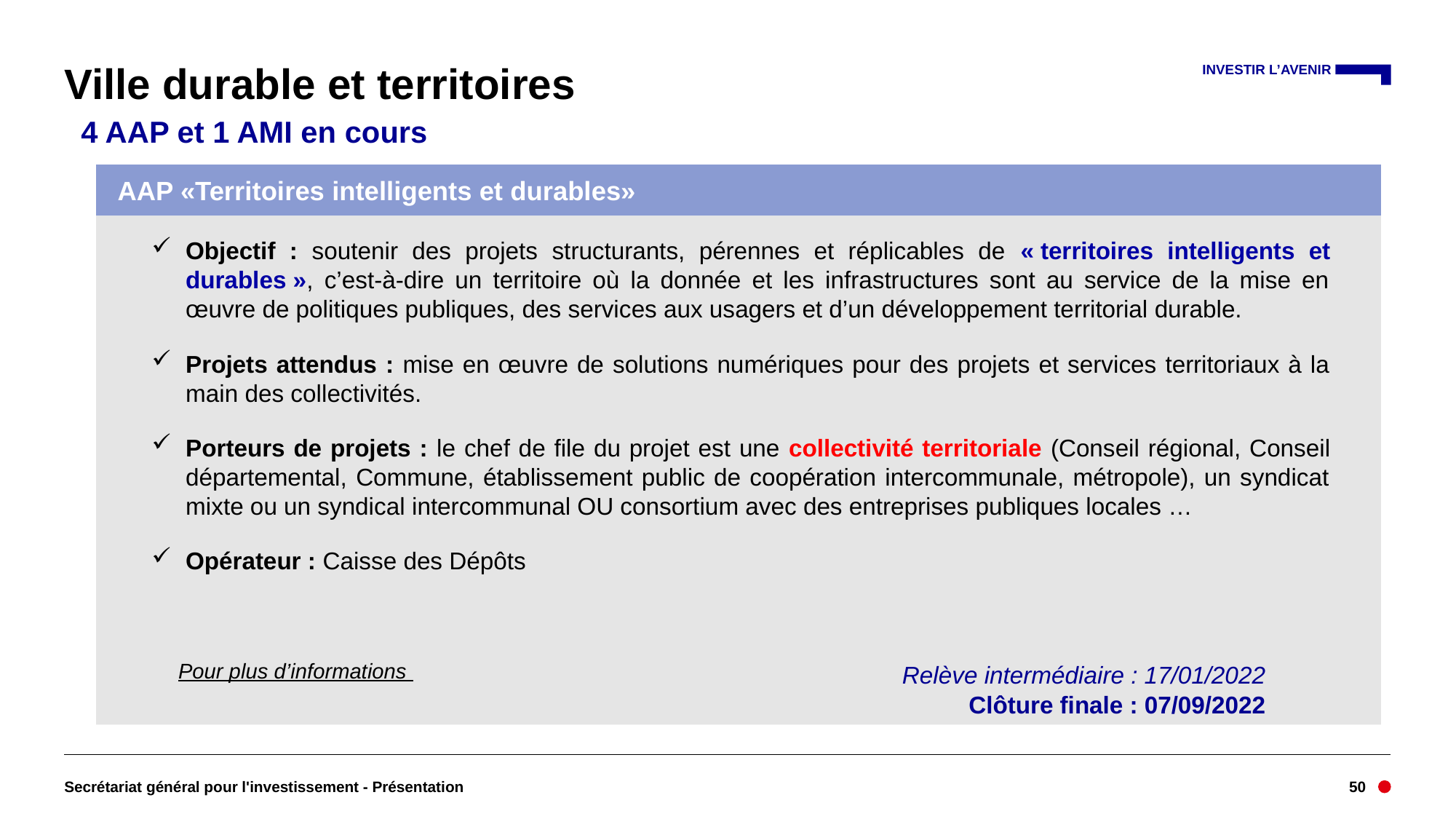

# Ville durable et territoires
  4 AAP et 1 AMI en cours
AAP «Territoires intelligents et durables»

Objectif : soutenir des projets structurants, pérennes et réplicables de « territoires intelligents et durables », c’est-à-dire un territoire où la donnée et les infrastructures sont au service de la mise en œuvre de politiques publiques, des services aux usagers et d’un développement territorial durable.
Projets attendus : mise en œuvre de solutions numériques pour des projets et services territoriaux à la main des collectivités.
Porteurs de projets : le chef de file du projet est une collectivité territoriale (Conseil régional, Conseil départemental, Commune, établissement public de coopération intercommunale, métropole), un syndicat mixte ou un syndical intercommunal OU consortium avec des entreprises publiques locales …
Opérateur : Caisse des Dépôts

Objectif : créer un réseau national de démonstrateurs à l’échelle d’îlots ou de quartiers, illustrant la diversité des enjeux de développement durable des espaces urbains français : métropole, péri-urbain, ville moyenne, petite ville, quartiers prioritaires de la politique de la ville notamment en renouvellement urbain, outre-mer.
Porteurs de projets : une collectivité (ou un établissement public en accord avec elle), appuyé par un consortium fédérant l’ensemble des acteurs impliqués dans le projet (entreprises, associations, chercheurs …).
Opérateur : Caisse des Dépôts
Relève intermédiaire : 17/01/2022
Clôture finale : 07/09/2022
Clôture le 10/09/2021 (seconde vague : 05/11/2021)
Pour plus d’informations
Secrétariat général pour l'investissement - Présentation
50